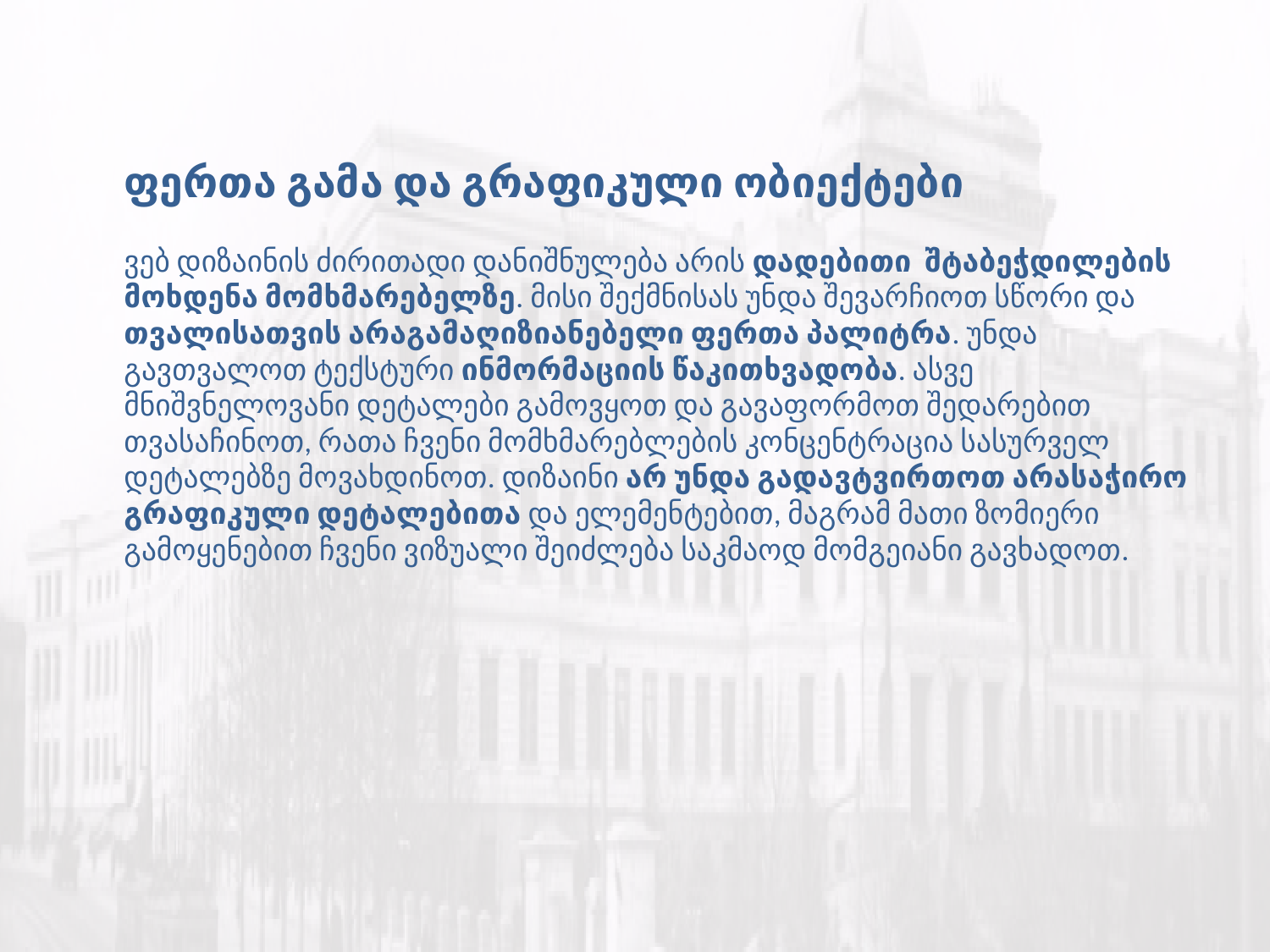

# ფერთა გამა და გრაფიკული ობიექტები ვებ დიზაინის ძირითადი დანიშნულება არის დადებითი  შტაბეჭდილების მოხდენა მომხმარებელზე. მისი შექმნისას უნდა შევარჩიოთ სწორი და თვალისათვის არაგამაღიზიანებელი ფერთა პალიტრა. უნდა გავთვალოთ ტექსტური ინმორმაციის წაკითხვადობა. ასვე მნიშვნელოვანი დეტალები გამოვყოთ და გავაფორმოთ შედარებით თვასაჩინოთ, რათა ჩვენი მომხმარებლების კონცენტრაცია სასურველ დეტალებზე მოვახდინოთ. დიზაინი არ უნდა გადავტვირთოთ არასაჭირო გრაფიკული დეტალებითა და ელემენტებით, მაგრამ მათი ზომიერი გამოყენებით ჩვენი ვიზუალი შეიძლება საკმაოდ მომგეიანი გავხადოთ.